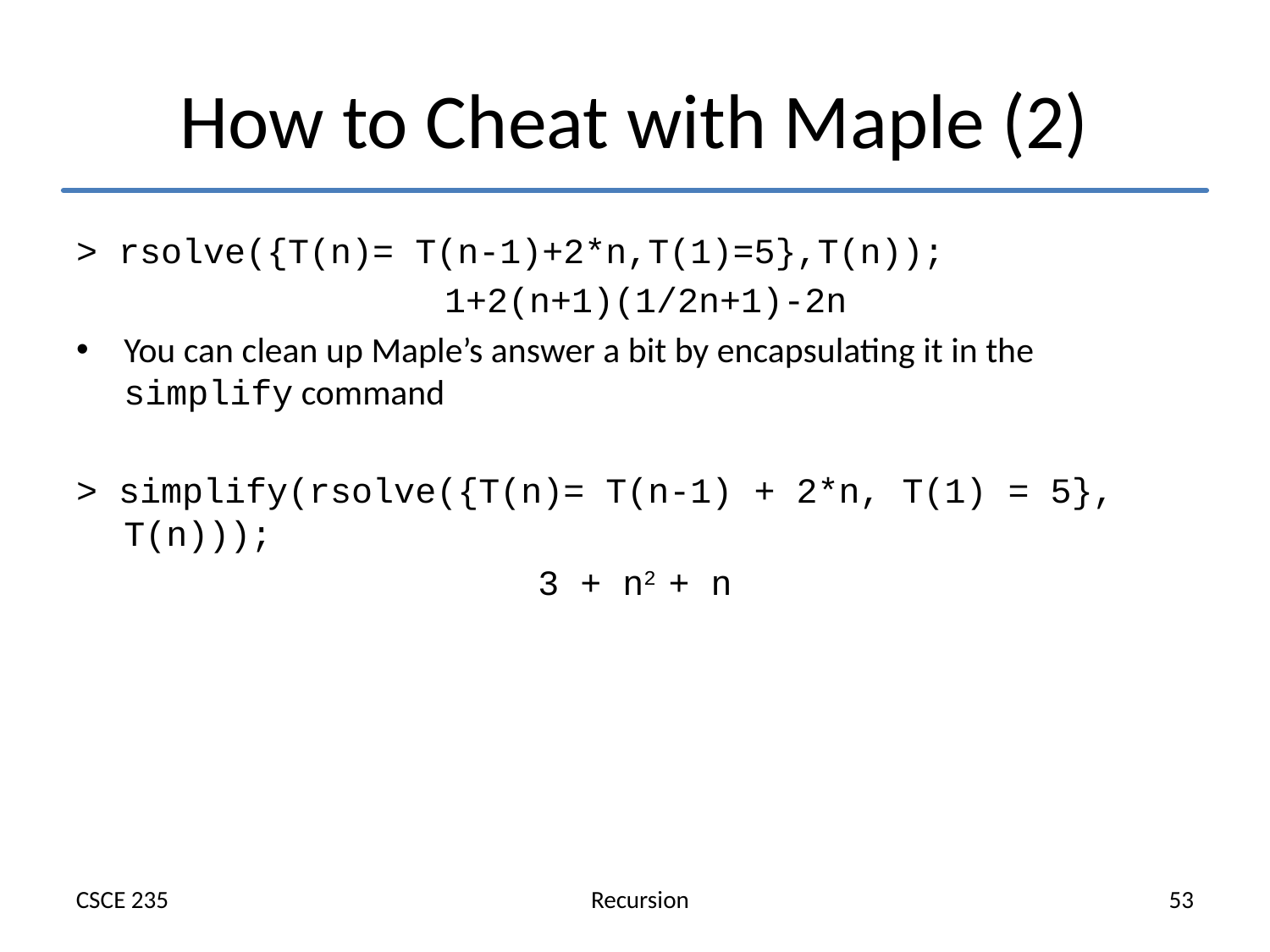

# How to Cheat with Maple (2)
> rsolve({T(n)= T(n-1)+2*n,T(1)=5},T(n));
 1+2(n+1)(1/2n+1)-2n
You can clean up Maple’s answer a bit by encapsulating it in the simplify command

> simplify(rsolve({T(n)= T(n-1) + 2*n, T(1) = 5}, T(n)));
3 + n2 + n